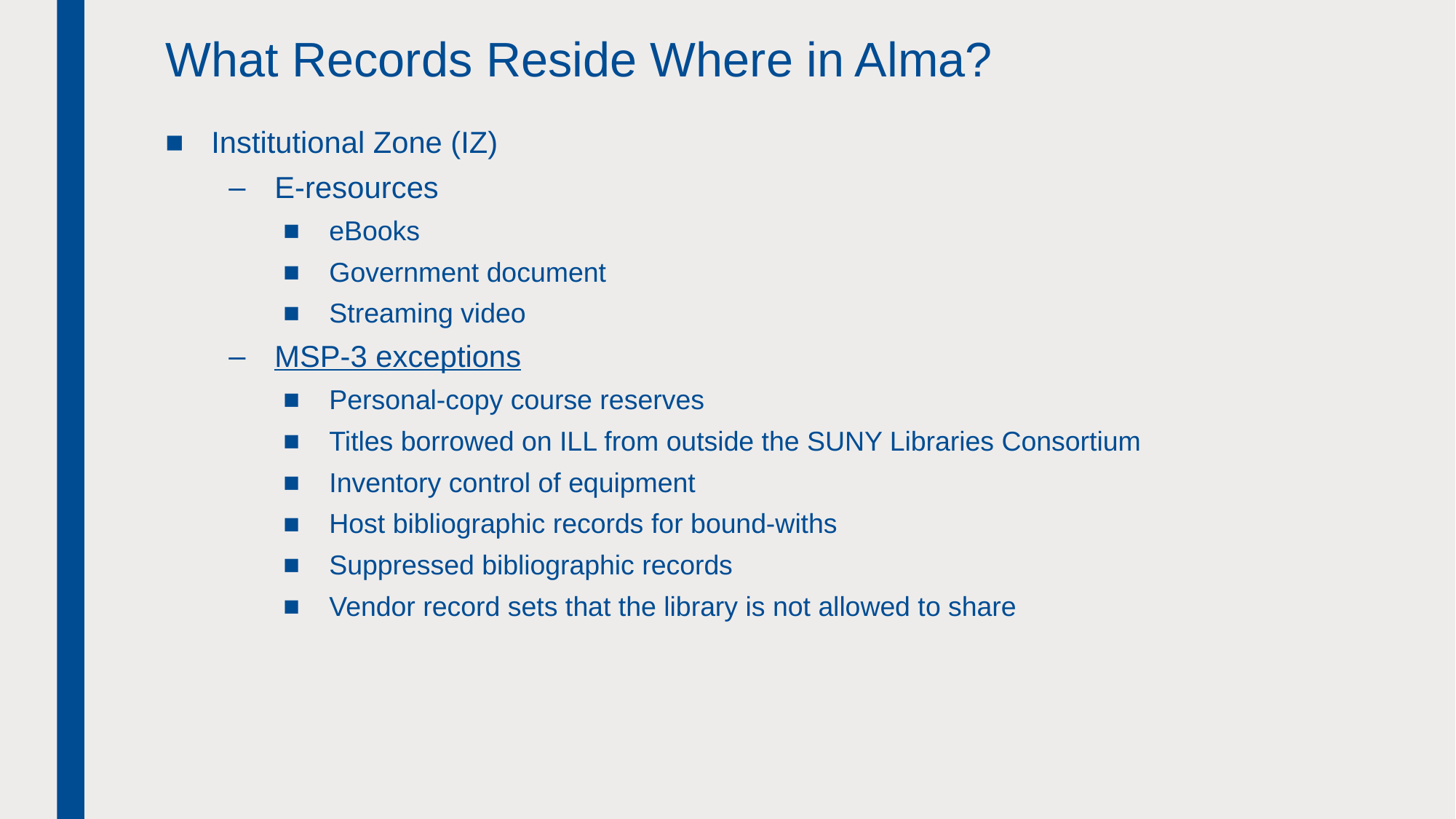

# What Records Reside Where in Alma?
Institutional Zone (IZ)
E-resources
eBooks
Government document
Streaming video
MSP-3 exceptions
Personal-copy course reserves
Titles borrowed on ILL from outside the SUNY Libraries Consortium
Inventory control of equipment
Host bibliographic records for bound-withs
Suppressed bibliographic records
Vendor record sets that the library is not allowed to share